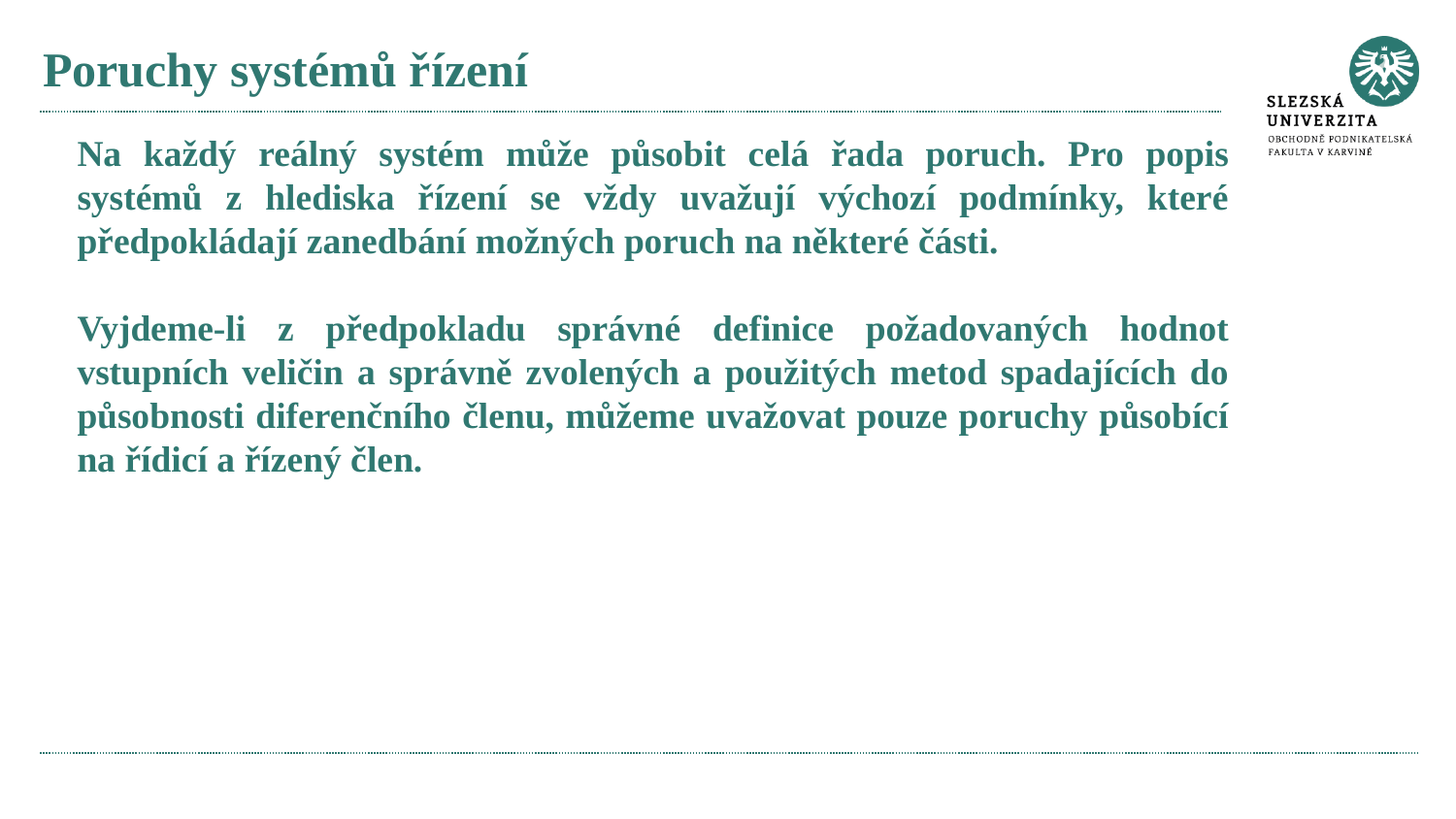

# Poruchy systémů řízení
Na každý reálný systém může působit celá řada poruch. Pro popis systémů z hlediska řízení se vždy uvažují výchozí podmínky, které předpokládají zanedbání možných poruch na některé části.

Vyjdeme-li z předpokladu správné definice požadovaných hodnot vstupních veličin a správně zvolených a použitých metod spadajících do působnosti diferenčního členu, můžeme uvažovat pouze poruchy působící na řídicí a řízený člen.